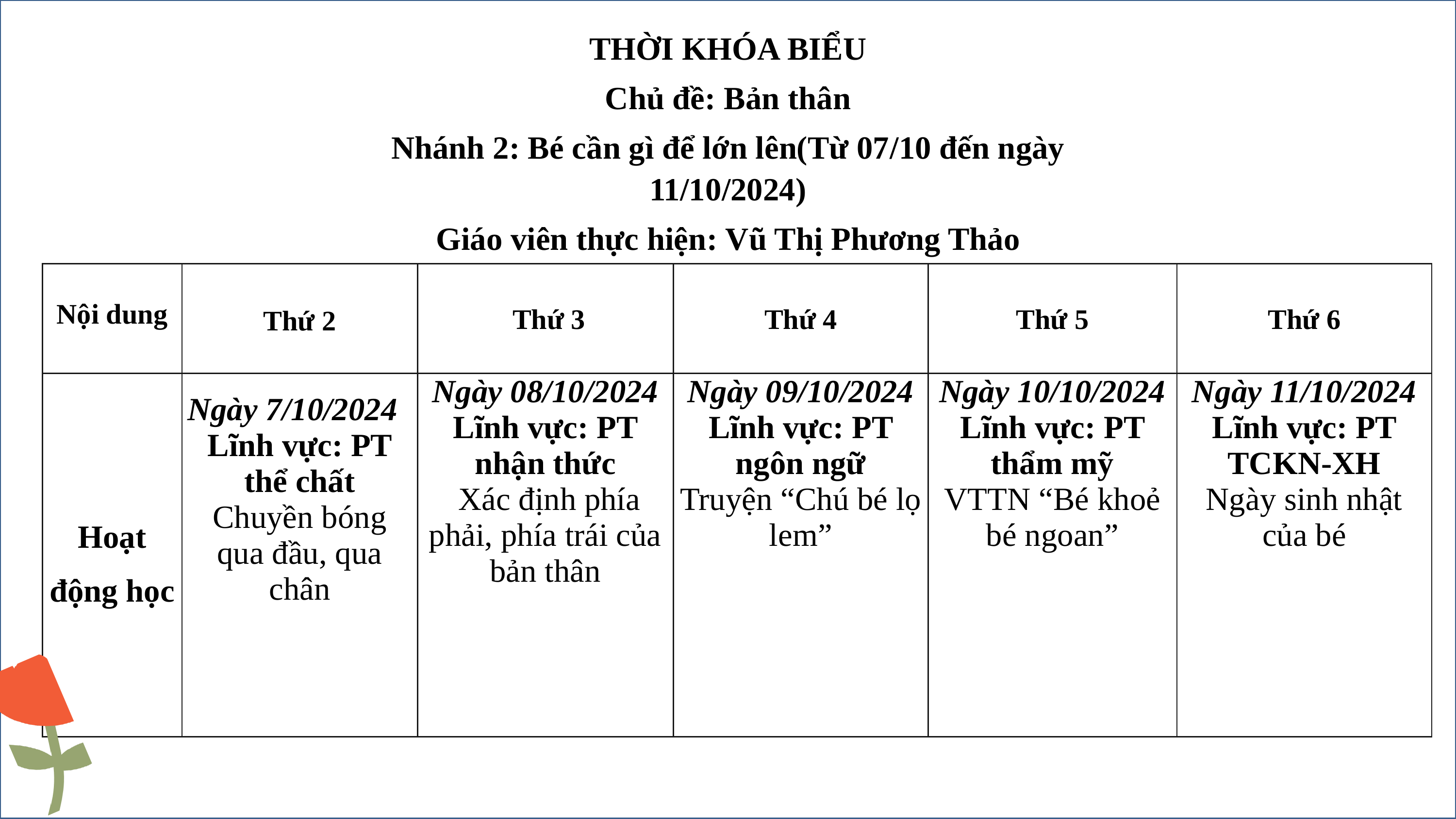

THỜI KHÓA BIỂU
Chủ đề: Bản thân
Nhánh 2: Bé cần gì để lớn lên(Từ 07/10 đến ngày 11/10/2024)
Giáo viên thực hiện: Vũ Thị Phương Thảo
| Nội dung | Thứ 2 | Thứ 3 | Thứ 4 | Thứ 5 | Thứ 6 |
| --- | --- | --- | --- | --- | --- |
| Hoạt động học | Ngày 7/10/2024 Lĩnh vực: PT thể chất Chuyền bóng qua đầu, qua chân | Ngày 08/10/2024 Lĩnh vực: PT nhận thức Xác định phía phải, phía trái của bản thân | Ngày 09/10/2024 Lĩnh vực: PT ngôn ngữ Truyện “Chú bé lọ lem” | Ngày 10/10/2024 Lĩnh vực: PT thẩm mỹ VTTN “Bé khoẻ bé ngoan” | Ngày 11/10/2024 Lĩnh vực: PT TCKN-XH Ngày sinh nhật của bé |